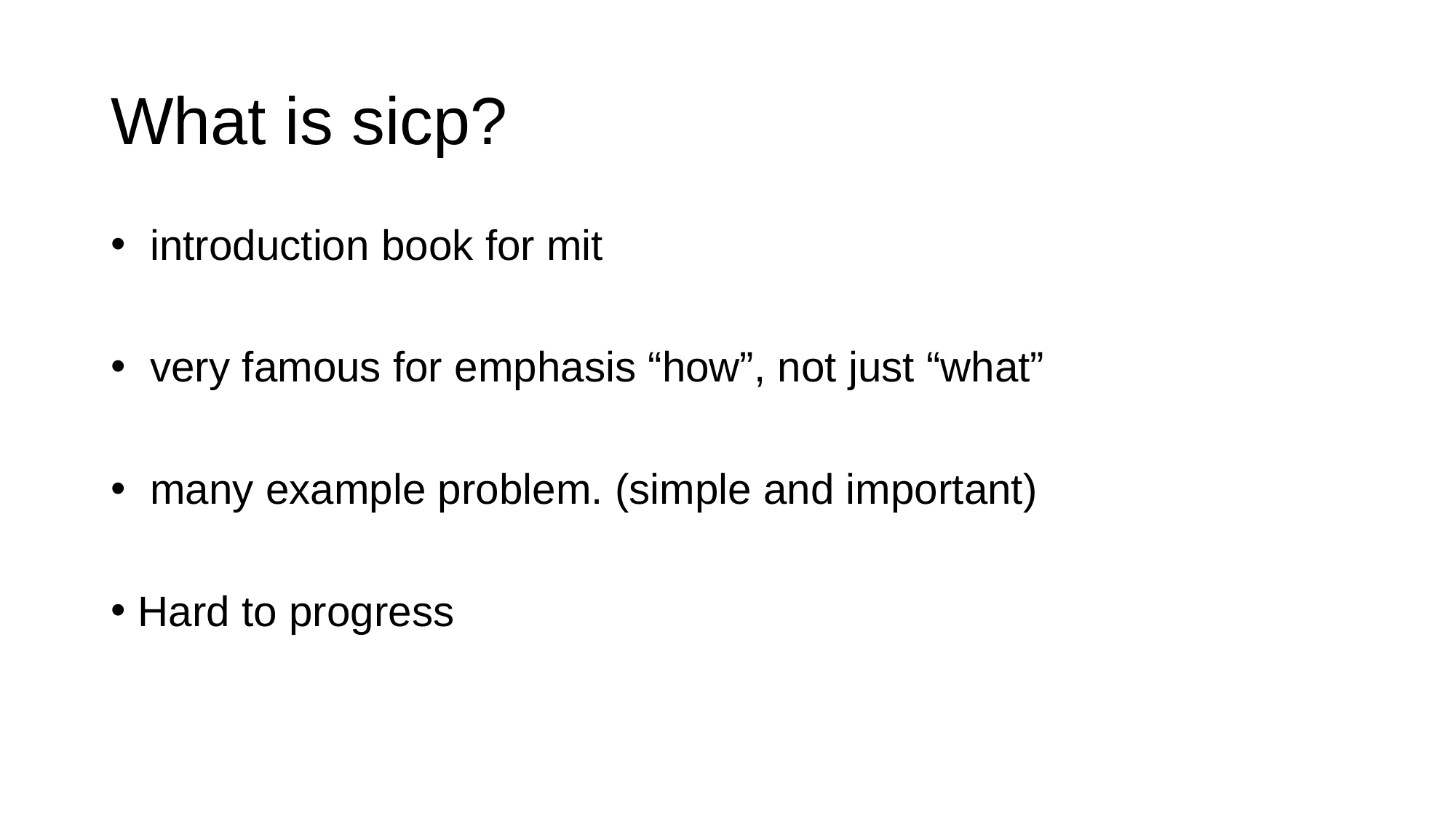

# What is sicp?
 introduction book for mit

 very famous for emphasis “how”, not just “what”

 many example problem. (simple and important)

Hard to progress